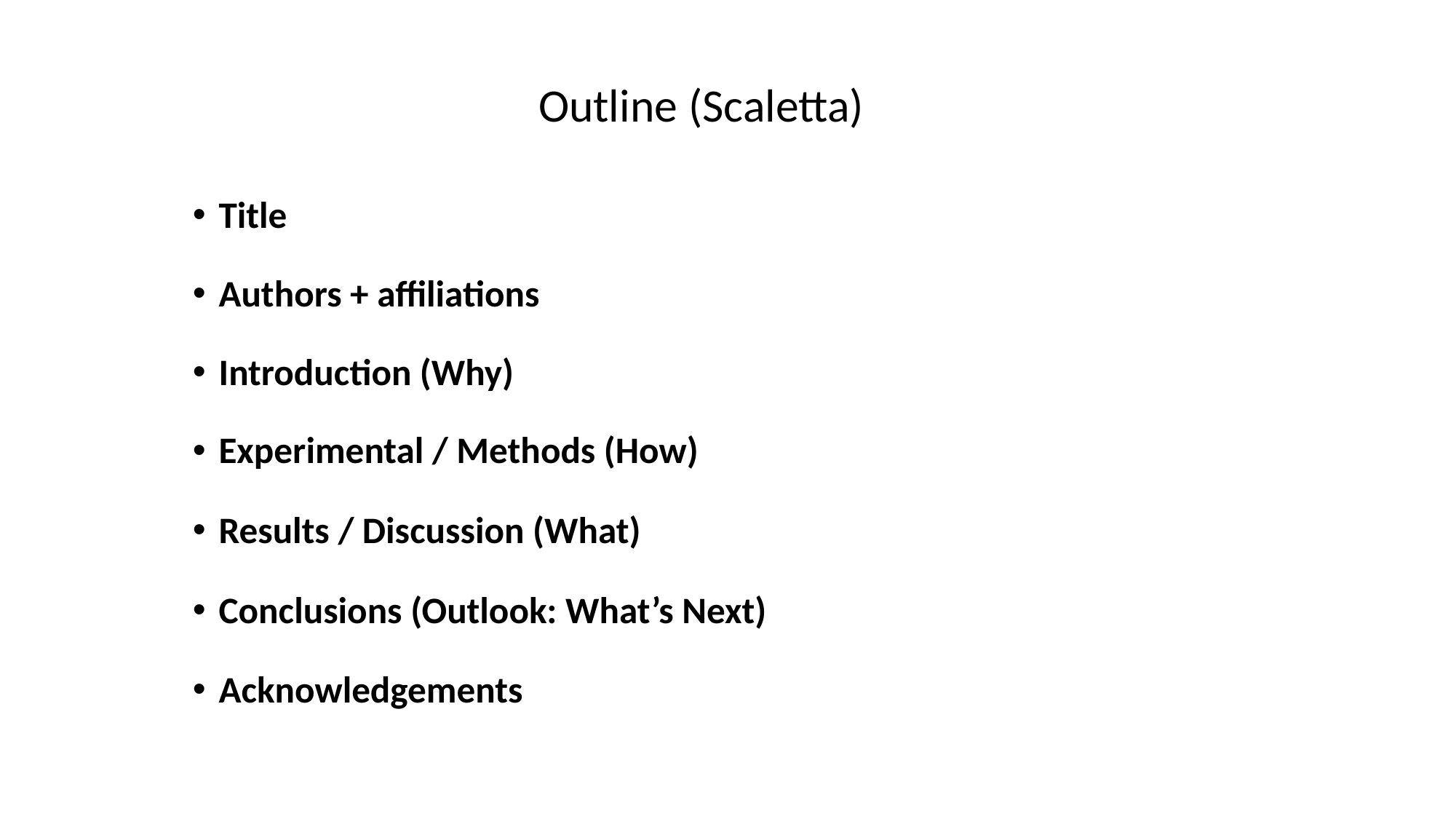

# Outline (Scaletta)
Title

Authors + affiliations

Introduction (Why)

Experimental / Methods (How)

Results / Discussion (What)

Conclusions (Outlook: What’s Next)

Acknowledgements